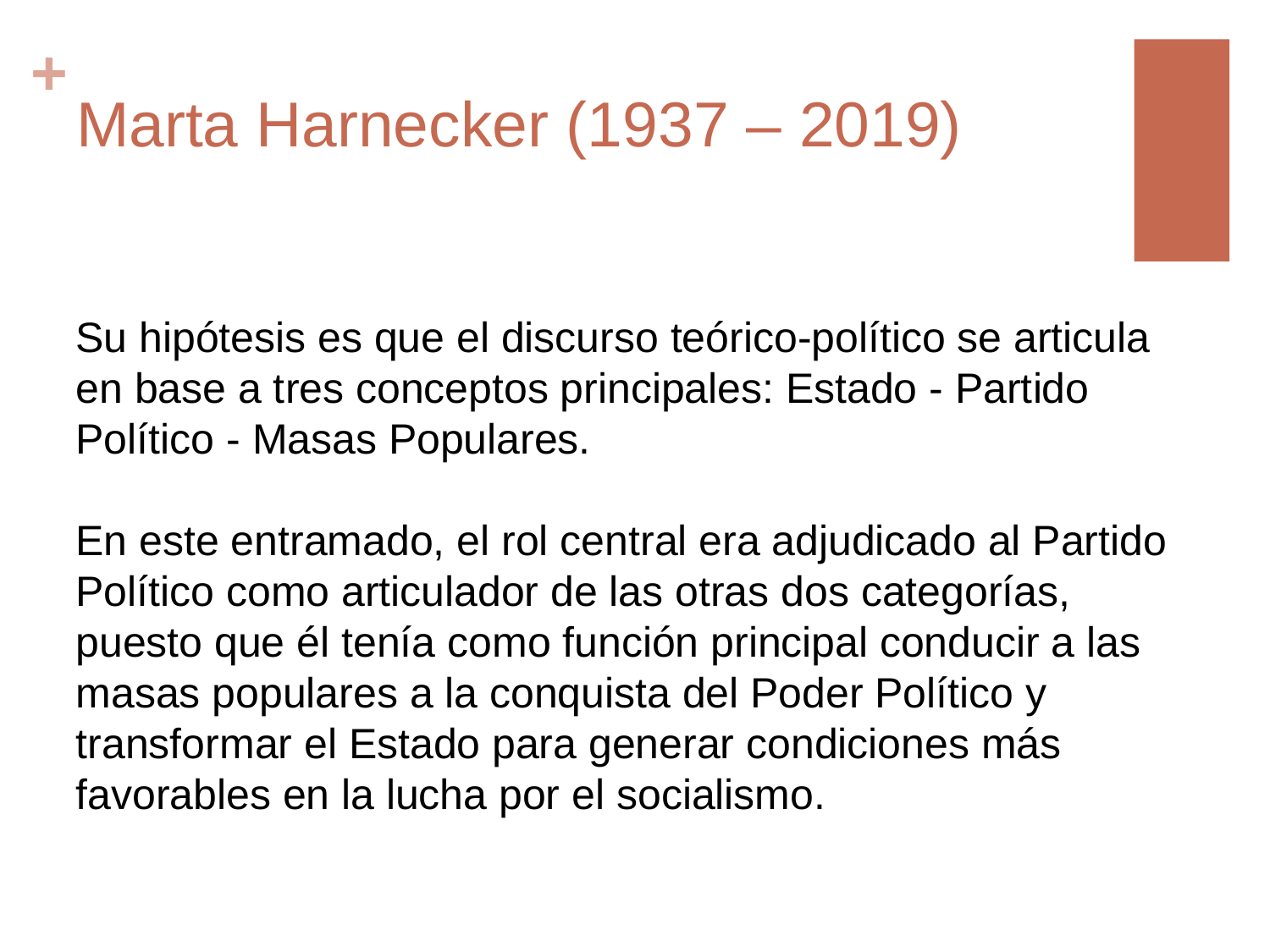

# Marta Harnecker (1937 – 2019)

Su hipótesis es que el discurso teórico-político se articula en base a tres conceptos principales: Estado - Partido Político - Masas Populares.

En este entramado, el rol central era adjudicado al Partido Político como articulador de las otras dos categorías, puesto que él tenía como función principal conducir a las masas populares a la conquista del Poder Político y transformar el Estado para generar condiciones más favorables en la lucha por el socialismo.